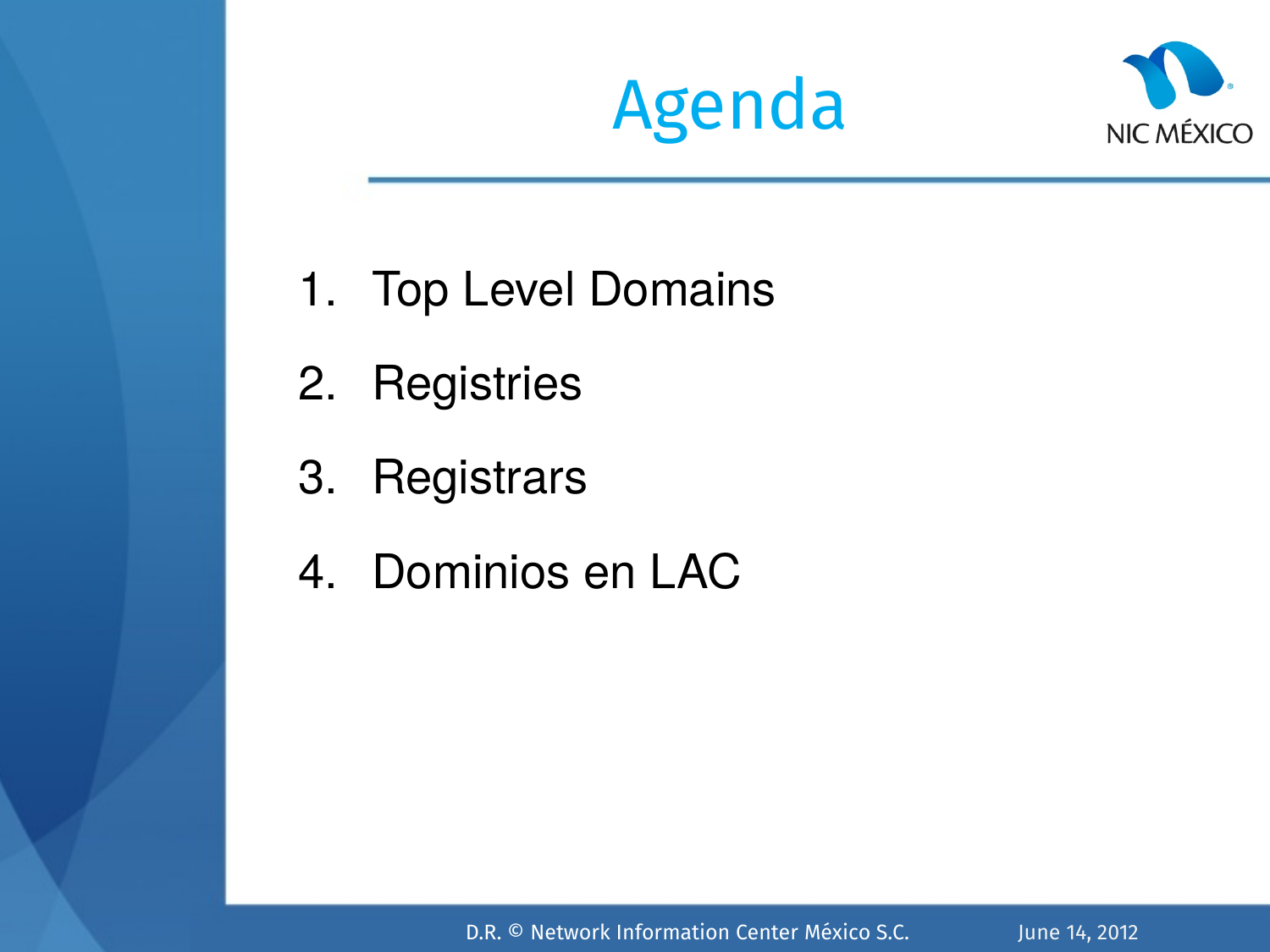

# Agenda
Top Level Domains
Registries
Registrars
Dominios en LAC